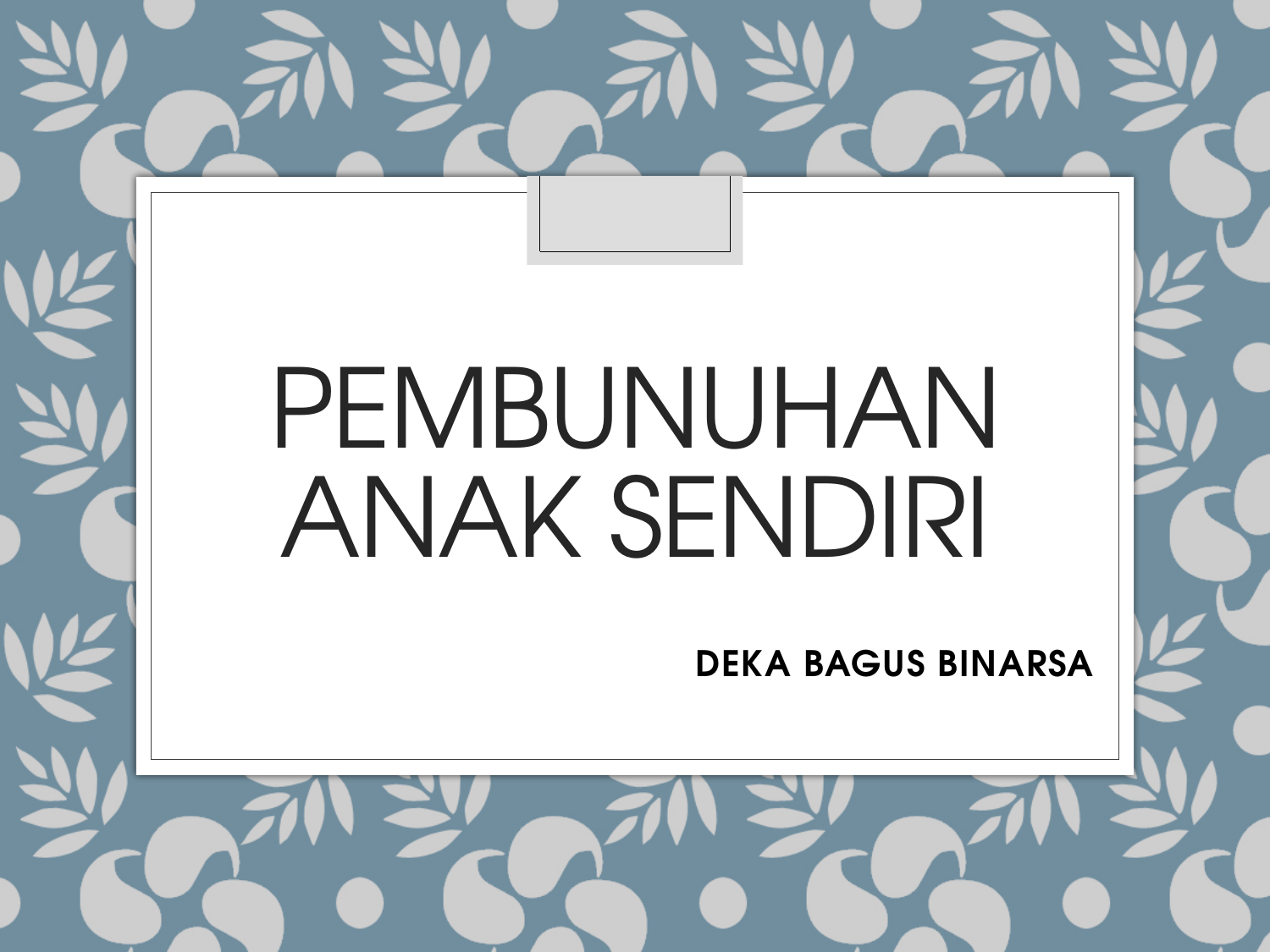

# Pembunuhan anak sendiri
DEKA BAGUS BINARSA